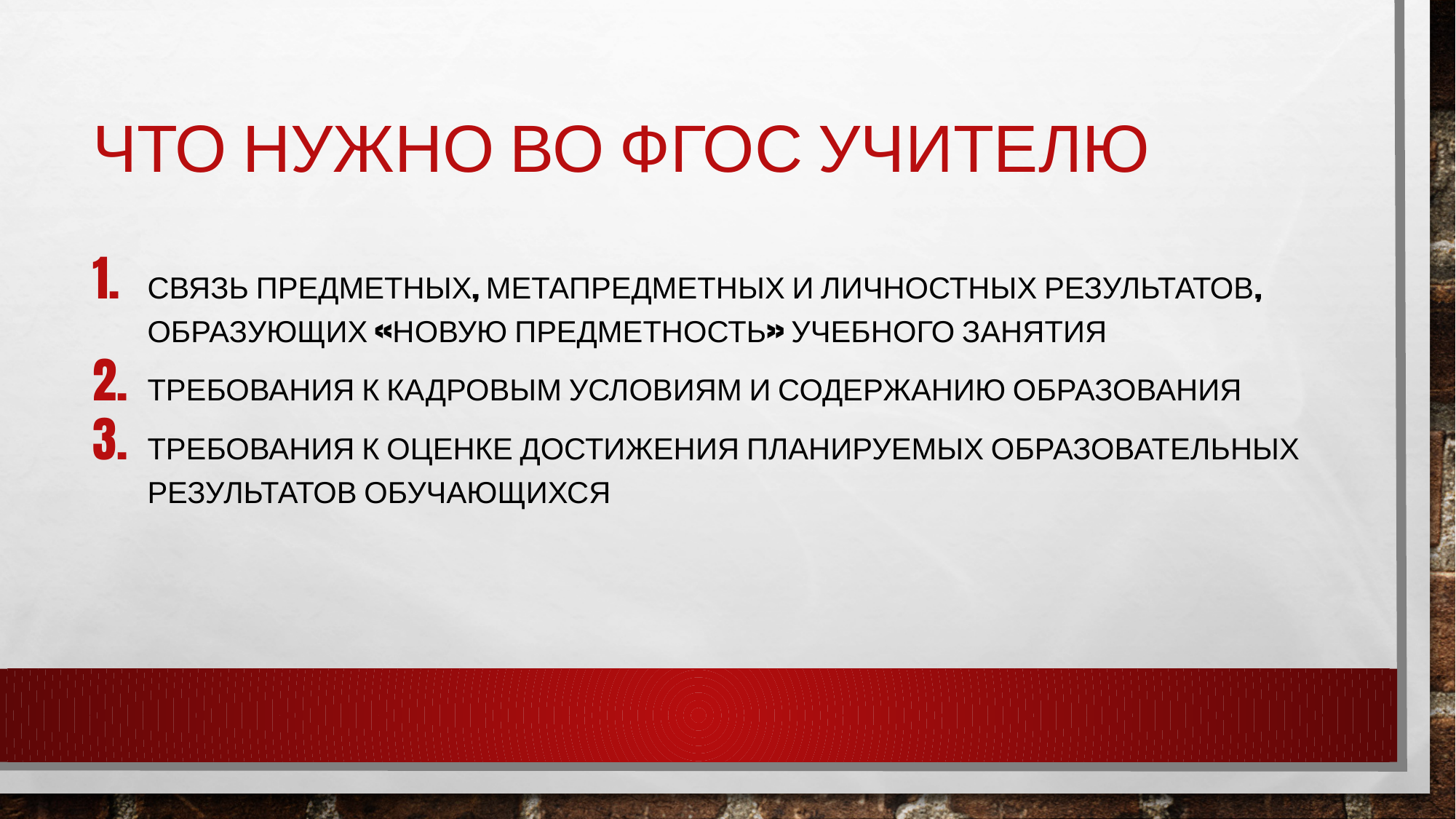

# Что нужно во ФГОС учителю
Связь предметных, метапредметных и личностных результатов, образующих «новую предметность» учебного занятия
Требования к кадровым условиям и содержанию образования
Требования к оценке достижения планируемых образовательных результатов обучающихся